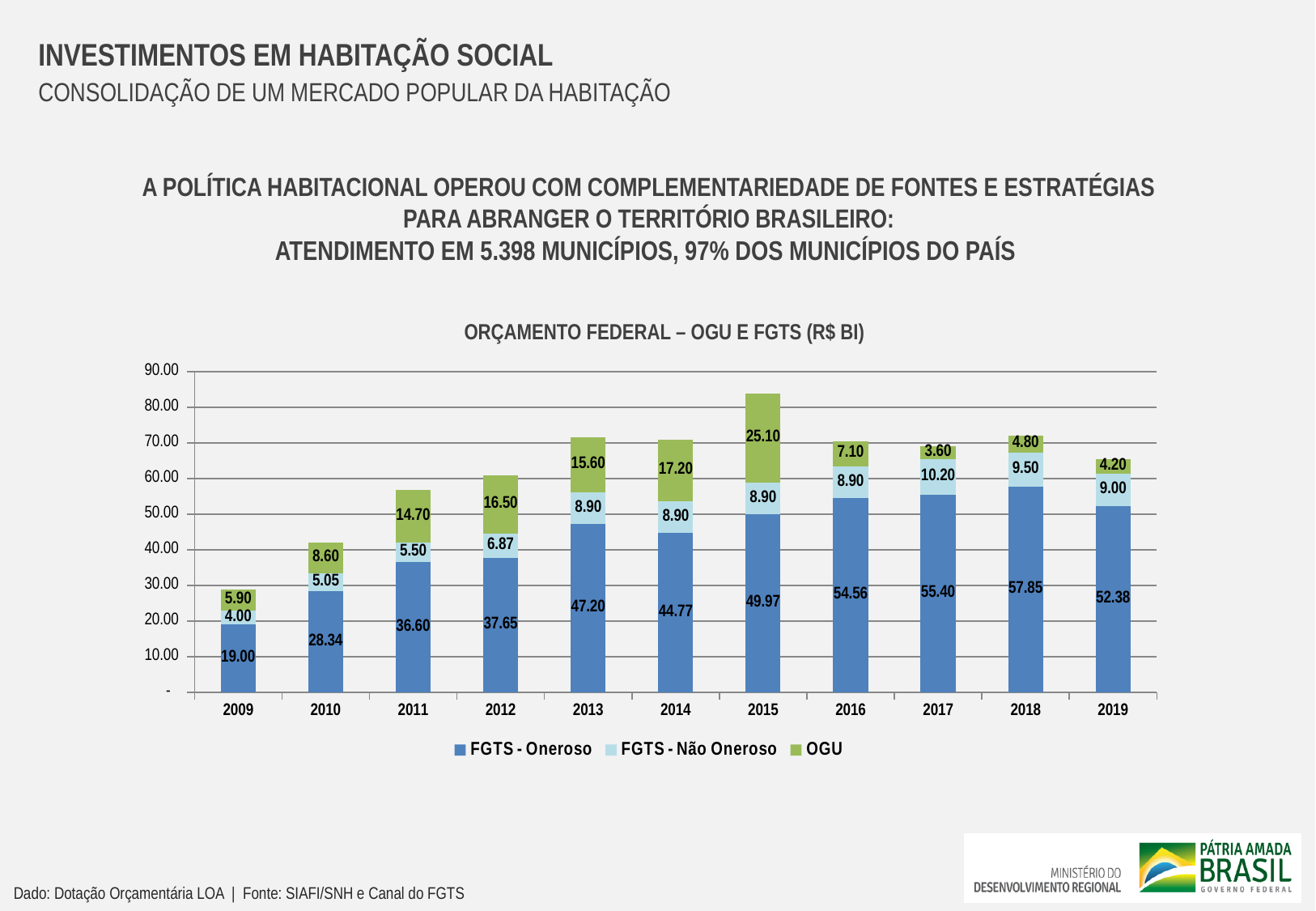

INVESTIMENTOS EM HABITAÇÃO SOCIAL
CONSOLIDAÇÃO DE UM MERCADO POPULAR DA HABITAÇÃO
A POLÍTICA HABITACIONAL OPEROU COM COMPLEMENTARIEDADE DE FONTES E ESTRATÉGIAS PARA ABRANGER O TERRITÓRIO BRASILEIRO:
ATENDIMENTO EM 5.398 MUNICÍPIOS, 97% DOS MUNICÍPIOS DO PAÍS
ORÇAMENTO FEDERAL – OGU E FGTS (R$ BI)

### Chart

| Category | FGTS - Oneroso | FGTS - Não Oneroso | OGU |
|---|---|---|---|
| 2009 | 19.0 | 4.0 | 5.9 |
| 2010 | 28.34 | 5.05 | 8.6 |
| 2011 | 36.6 | 5.5 | 14.7 |
| 2012 | 37.65 | 6.87 | 16.5 |
| 2013 | 47.2 | 8.9 | 15.6 |
| 2014 | 44.77 | 8.9 | 17.2 |
| 2015 | 49.97 | 8.9 | 25.1 |
| 2016 | 54.56 | 8.9 | 7.1 |
| 2017 | 55.4 | 10.2 | 3.6 |
| 2018 | 57.85 | 9.5 | 4.8 |
| 2019 | 52.38 | 9.0 | 4.2 |
Dado: Dotação Orçamentária LOA  |  Fonte: SIAFI/SNH e Canal do FGTS